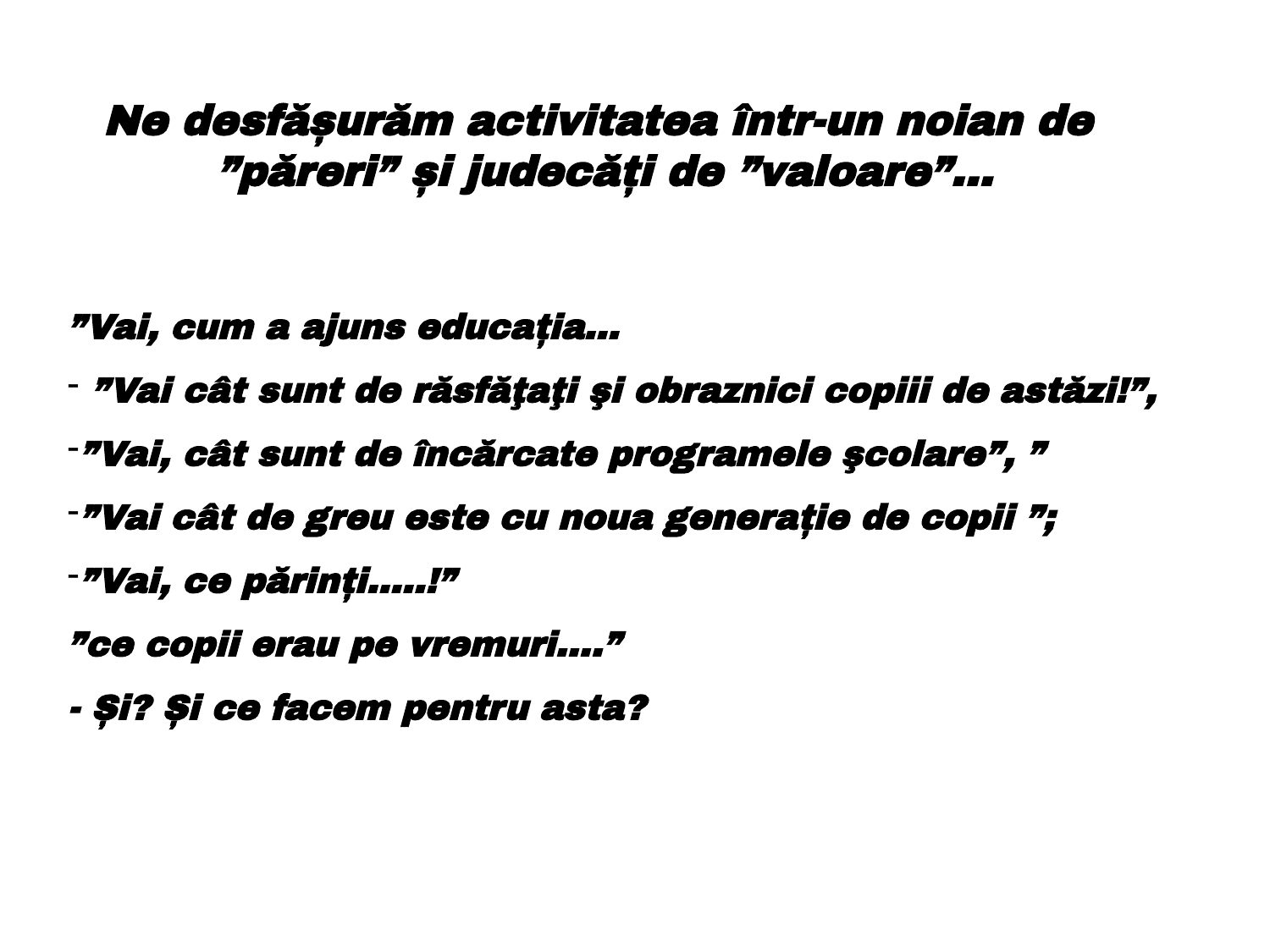

Ne desfășurăm activitatea într-un noian de  ”păreri” și judecăți de ”valoare”...
”Vai, cum a ajuns educația...
 ”Vai cât sunt de răsfăţaţi şi obraznici copiii de astăzi!”,
”Vai, cât sunt de încărcate programele şcolare”, ”
”Vai cât de greu este cu noua generație de copii ”;
”Vai, ce părinți.....!”
”ce copii erau pe vremuri....”
- Și? Și ce facem pentru asta?